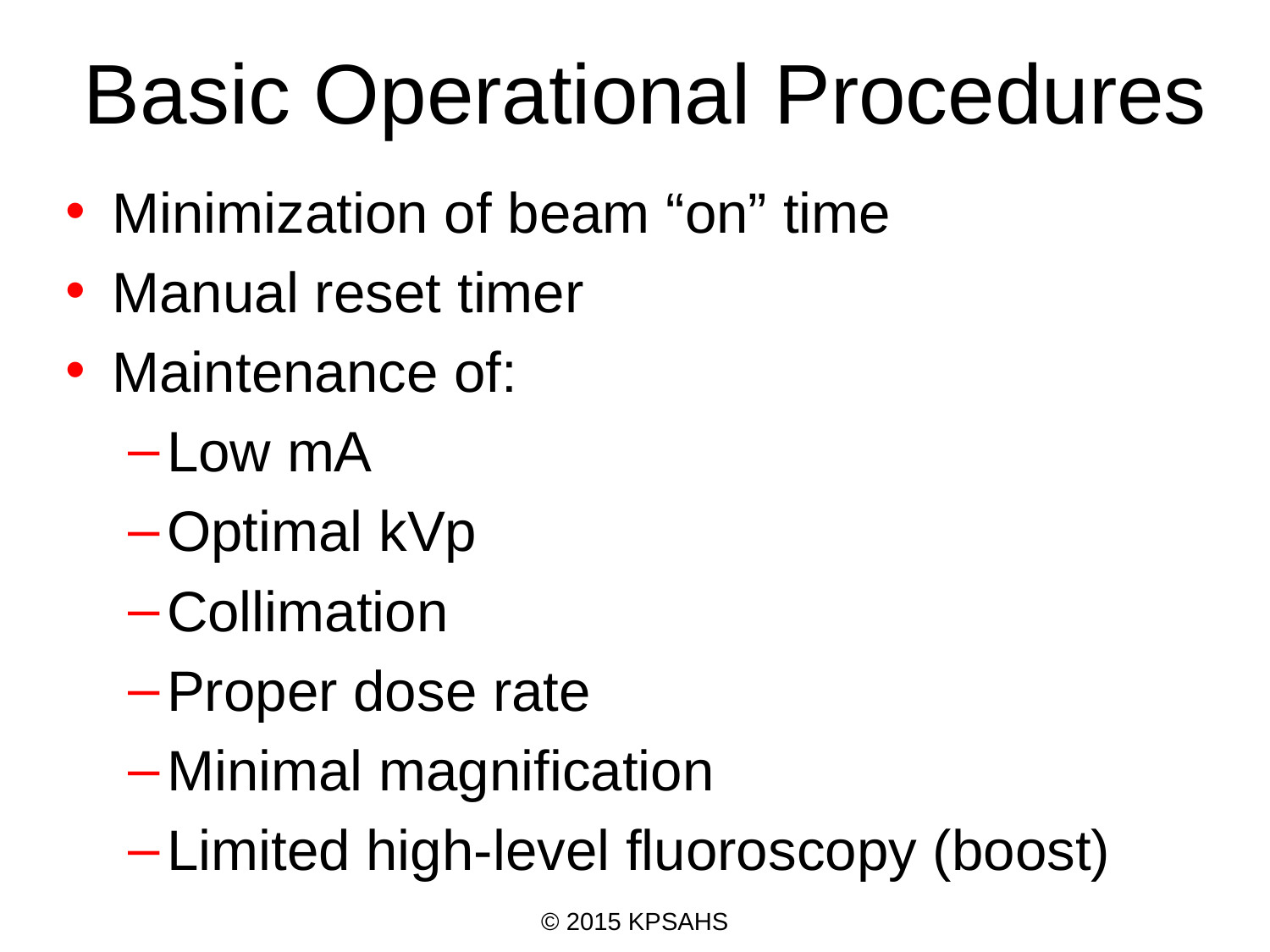

# Basic Operational Procedures
Minimization of beam “on” time
Manual reset timer
Maintenance of:
Low mA
Optimal kVp
Collimation
Proper dose rate
Minimal magnification
Limited high-level fluoroscopy (boost)